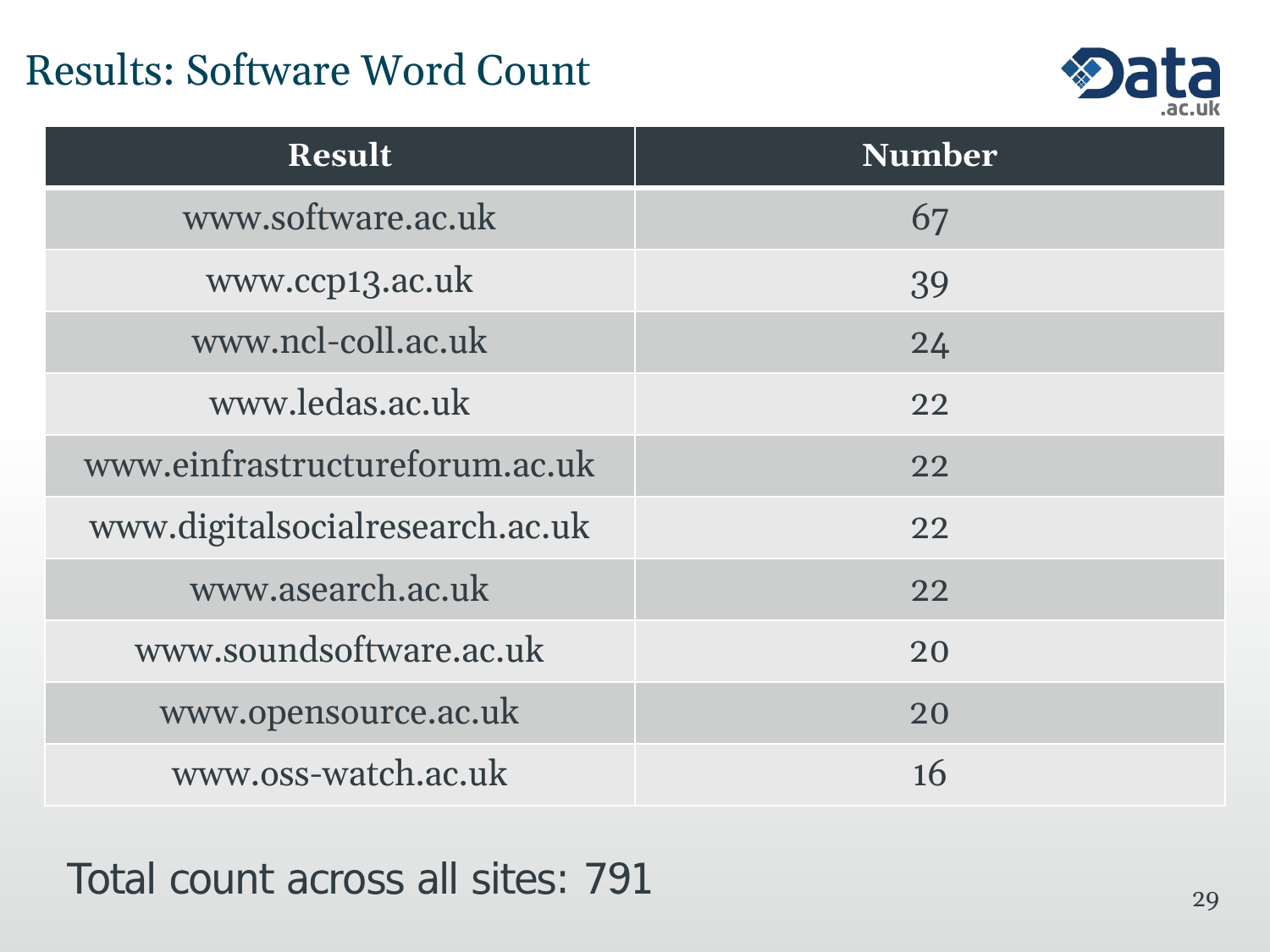

# Results: Software Word Count
| Result | Number |
| --- | --- |
| www.software.ac.uk | 67 |
| www.ccp13.ac.uk | 39 |
| www.ncl-coll.ac.uk | 24 |
| www.ledas.ac.uk | 22 |
| www.einfrastructureforum.ac.uk | 22 |
| www.digitalsocialresearch.ac.uk | 22 |
| www.asearch.ac.uk | 22 |
| www.soundsoftware.ac.uk | 20 |
| www.opensource.ac.uk | 20 |
| www.oss-watch.ac.uk | 16 |
Total count across all sites: 791
29